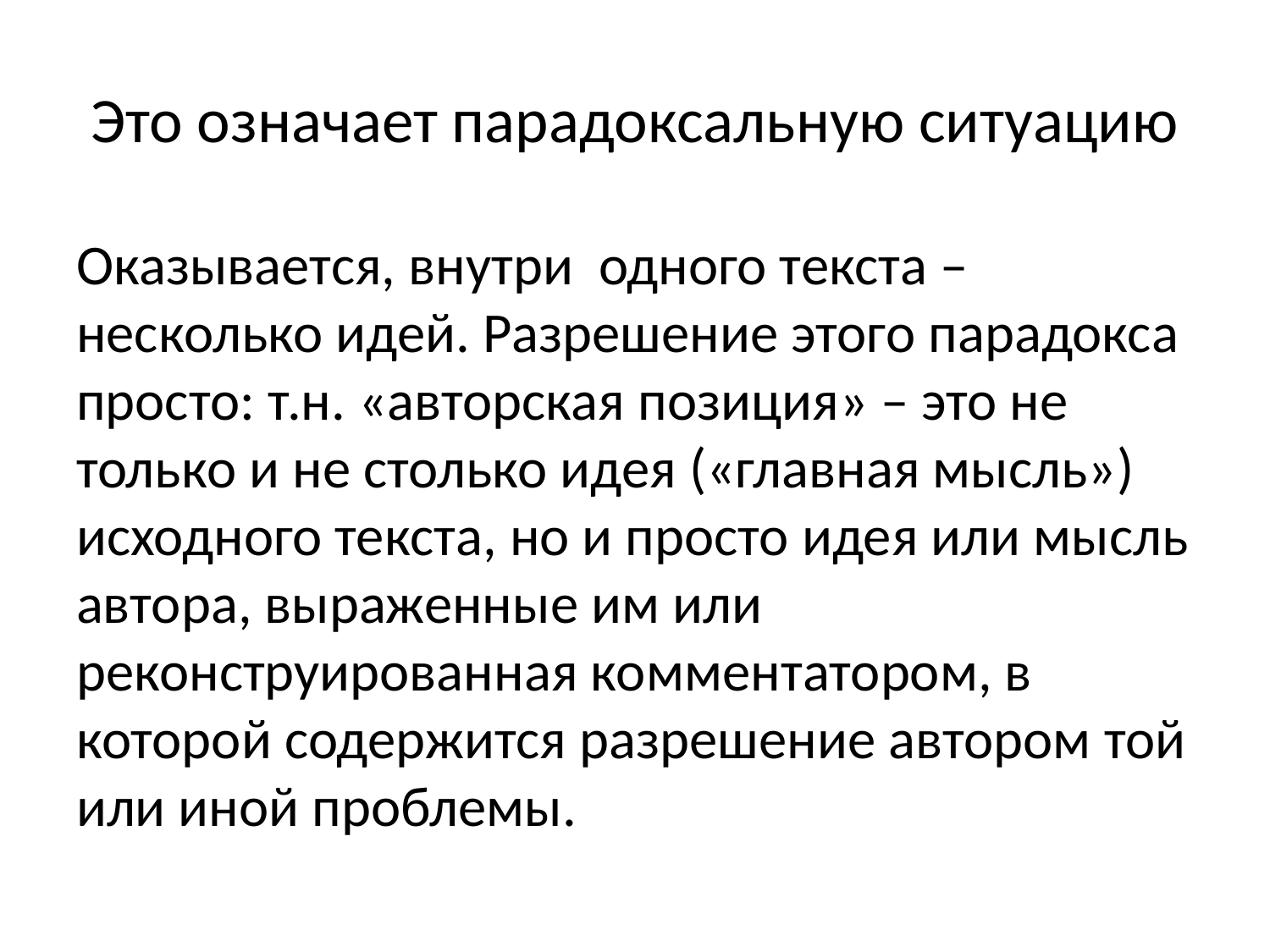

# Это означает парадоксальную ситуацию
Оказывается, внутри  одного текста – несколько идей. Разрешение этого парадокса просто: т.н. «авторская позиция» – это не только и не столько идея («главная мысль») исходного текста, но и просто идея или мысль автора, выраженные им или реконструированная комментатором, в которой содержится разрешение автором той или иной проблемы.